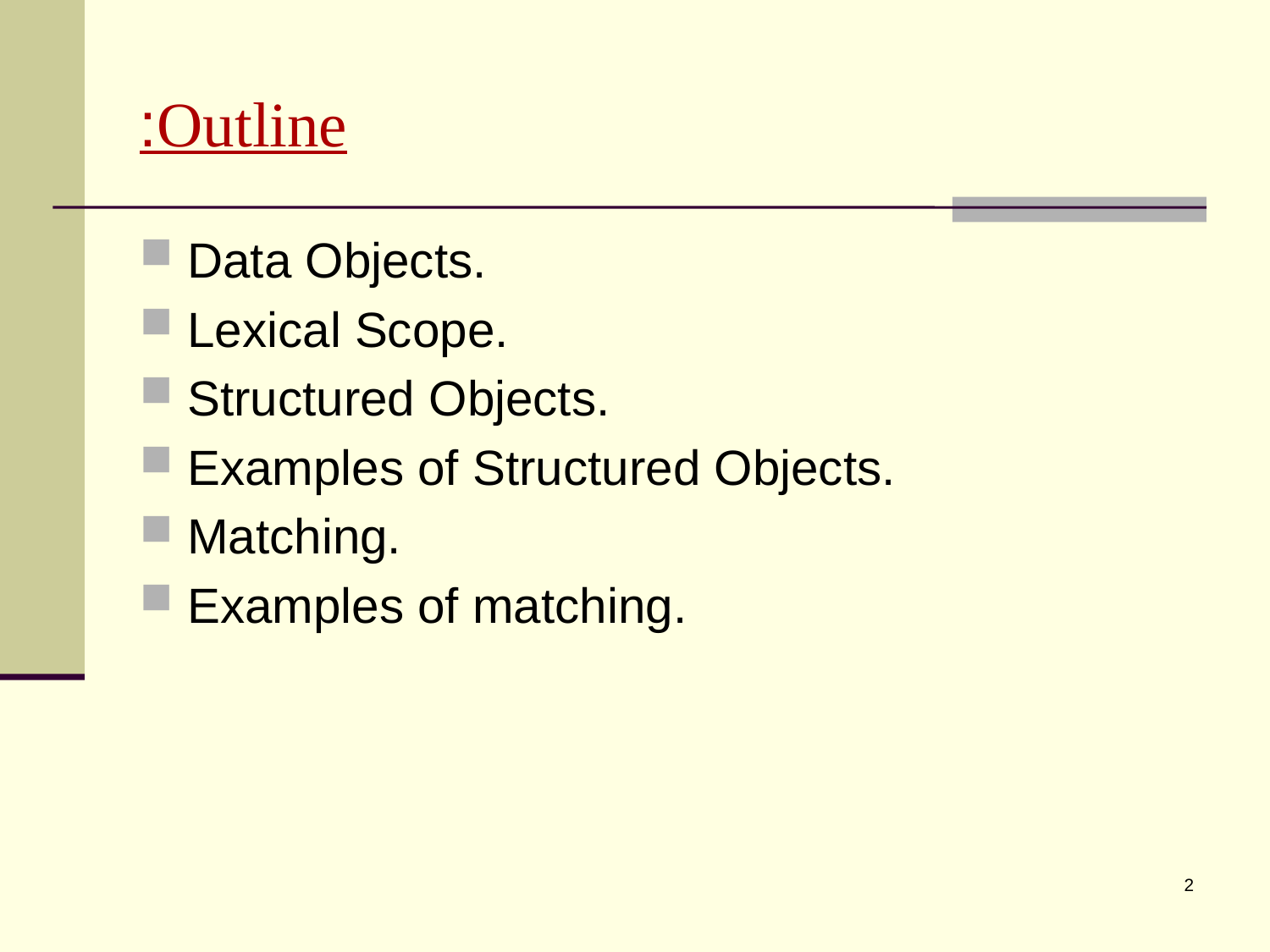

# Outline:
Data Objects.
Lexical Scope.
Structured Objects.
Examples of Structured Objects.
Matching.
Examples of matching.

2